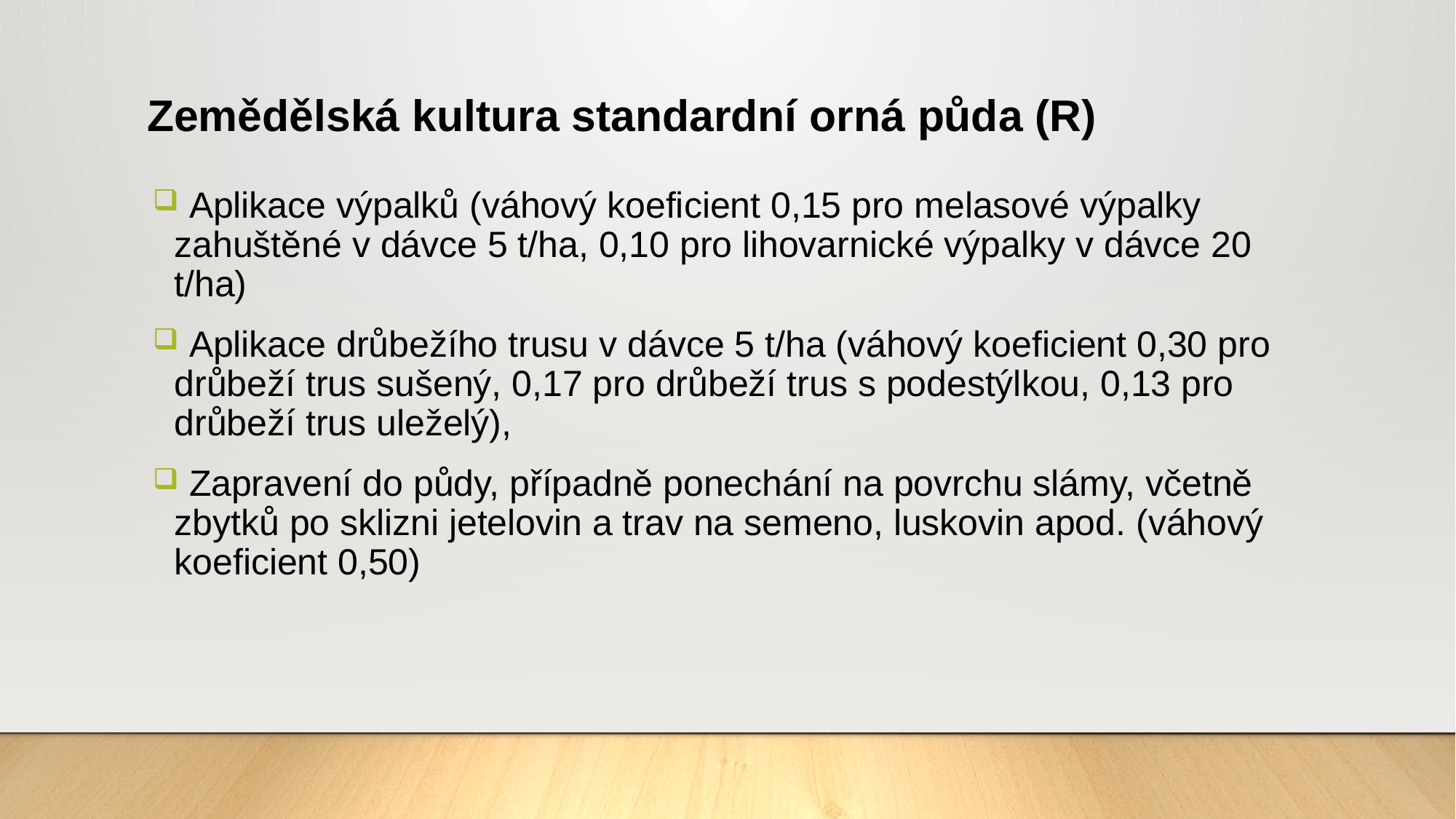

Zemědělská kultura standardní orná půda (R)
 Aplikace výpalků (váhový koeficient 0,15 pro melasové výpalky zahuštěné v dávce 5 t/ha, 0,10 pro lihovarnické výpalky v dávce 20 t/ha)
 Aplikace drůbežího trusu v dávce 5 t/ha (váhový koeficient 0,30 pro drůbeží trus sušený, 0,17 pro drůbeží trus s podestýlkou, 0,13 pro drůbeží trus uleželý),
 Zapravení do půdy, případně ponechání na povrchu slámy, včetně zbytků po sklizni jetelovin a trav na semeno, luskovin apod. (váhový koeficient 0,50)